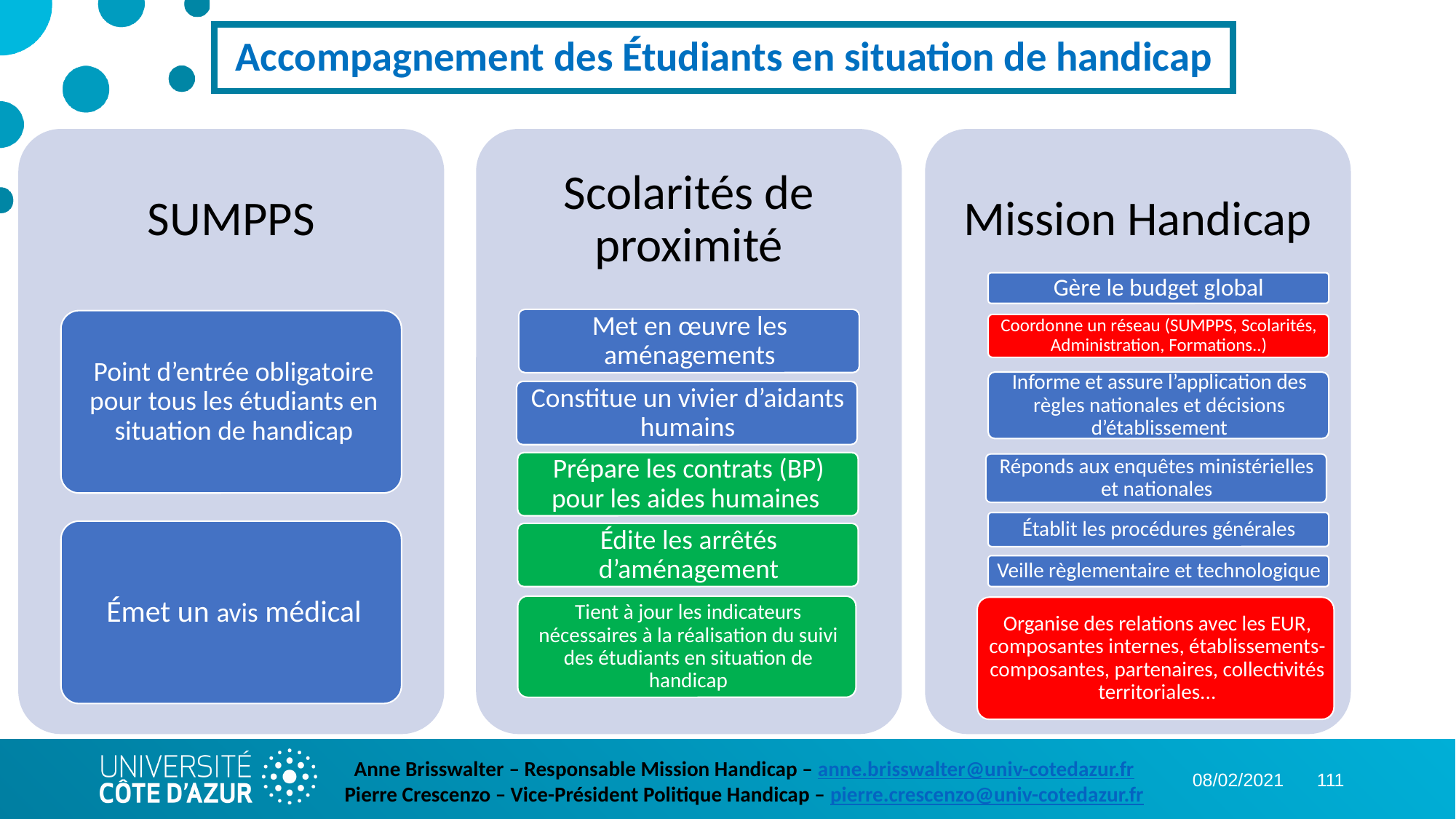

# Accompagnement des Étudiants en situation de handicap
SUMPPS
Point d’entrée obligatoire pour tous les étudiants en situation de handicap
Émet un avis médical
Scolarités de proximité
Édite les arrêtés d’aménagement
Met en œuvre les aménagements
Prépare les contrats (BP) pour les aides humaines
Constitue un vivier d’aidants humains
Tient à jour les indicateurs nécessaires à la réalisation du suivi des étudiants en situation de handicap
Mission Handicap
Gère le budget global
Coordonne un réseau (SUMPPS, Scolarités, Administration, Formations..)
Informe et assure l’application des règles nationales et décisions d’établissement
Réponds aux enquêtes ministérielles et nationales
Établit les procédures générales
Veille règlementaire et technologique
Organise des relations avec les EUR, composantes internes, établissements-composantes, partenaires, collectivités territoriales...